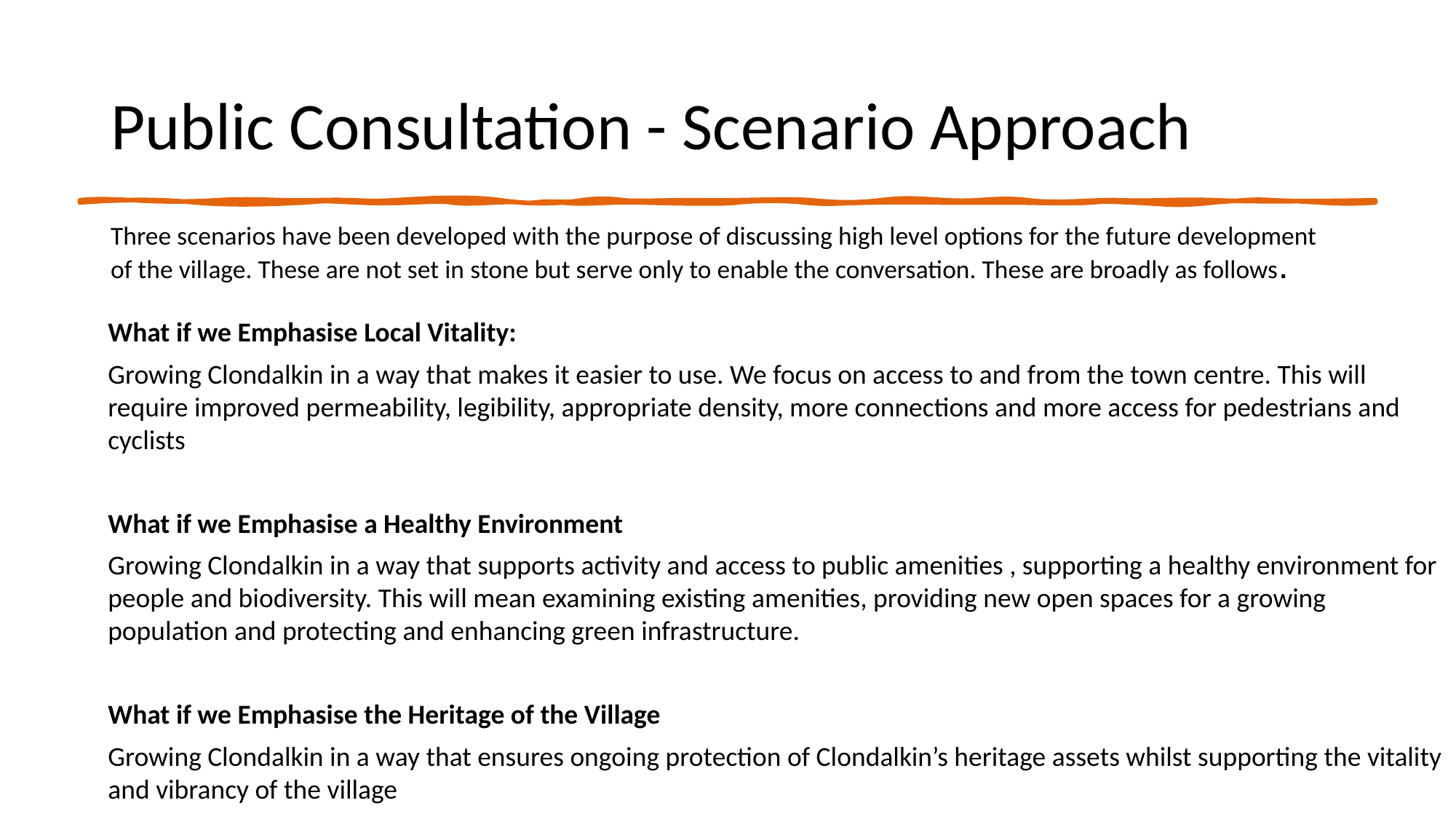

Public Consultation - Scenario Approach

Three scenarios have been developed with the purpose of discussing high level options for the future development of the village. These are not set in stone but serve only to enable the conversation. These are broadly as follows.
What if we Emphasise Local Vitality:
Growing Clondalkin in a way that makes it easier to use. We focus on access to and from the town centre. This will require improved permeability, legibility, appropriate density, more connections and more access for pedestrians and cyclists

What if we Emphasise a Healthy Environment
Growing Clondalkin in a way that supports activity and access to public amenities , supporting a healthy environment for people and biodiversity. This will mean examining existing amenities, providing new open spaces for a growing population and protecting and enhancing green infrastructure.

What if we Emphasise the Heritage of the Village
Growing Clondalkin in a way that ensures ongoing protection of Clondalkin’s heritage assets whilst supporting the vitality and vibrancy of the village

: